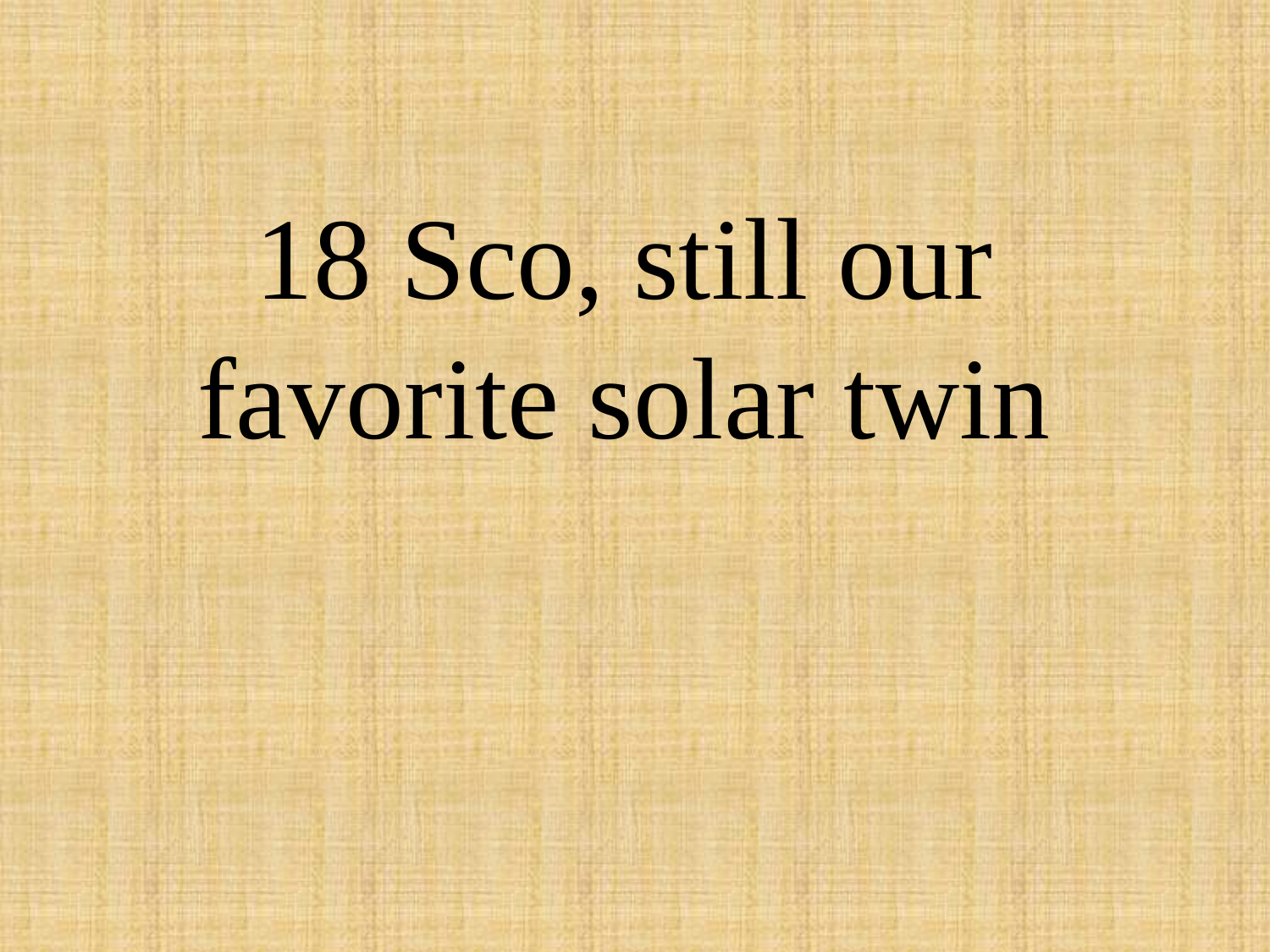

# 18 Sco, still our favorite solar twin